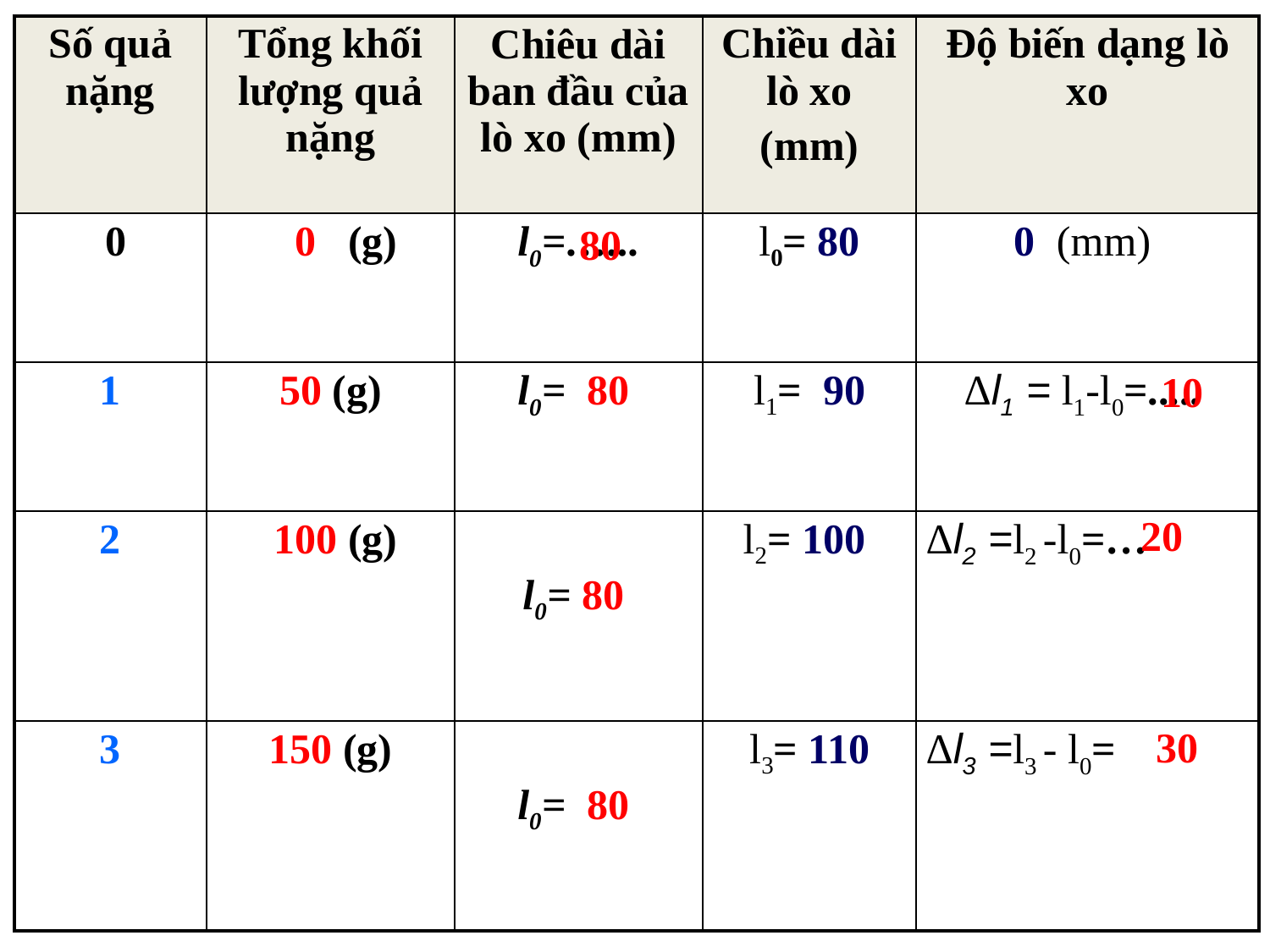

| Số quả nặng | Tổng khối lượng quả nặng | Chiêu dài ban đầu của lò xo (mm) | Chiều dài lò xo (mm) | Độ biến dạng lò xo |
| --- | --- | --- | --- | --- |
| 0 | 0 (g) | l0=…... | l0= 80 | 0 (mm) |
| 1 | 50 (g) | l0= 80 | l1= 90 | Δl1 = l1-l0=..... |
| 2 | 100 (g) | l0= 80 | l2= 100 | Δl2 =l2 -l0=… |
| 3 | 150 (g) | l0= 80 | l3= 110 | Δl3 =l3 - l0= |
80
10
20
30